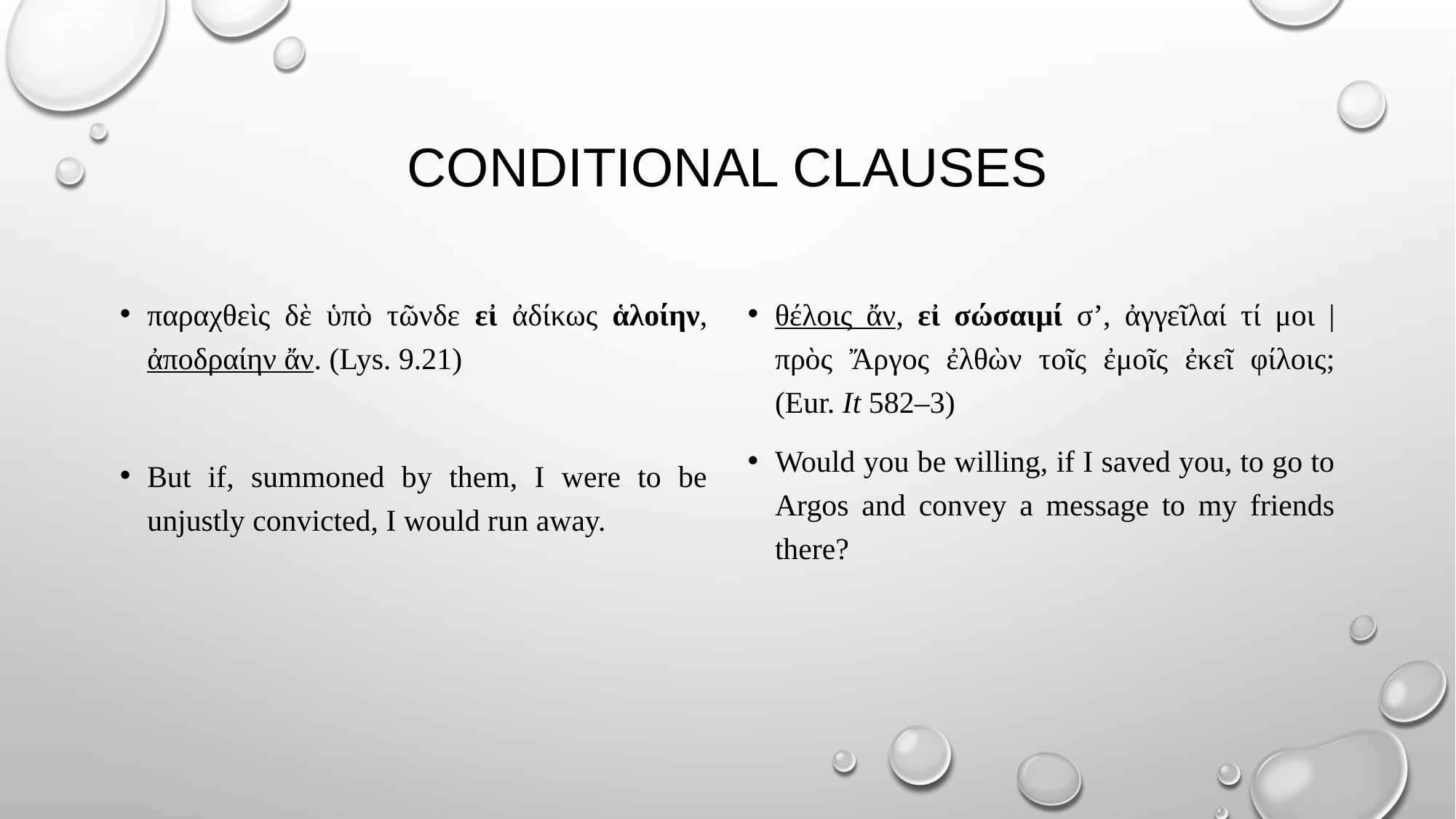

# CONDITIONAL CLAUSES
παραχθεὶς δὲ ὑπὸ τῶνδε εἰ ἀδίκως ἁλοίην, ἀποδραίην ἄν. (Lys. 9.21)

But if, summoned by them, I were to be unjustly convicted, I would run away.
θέλοις ἄν, εἰ σώσαιμί σ’, ἀγγεῖλαί τί μοι | πρὸς Ἄργος ἐλθὼν τοῖς ἐμοῖς ἐκεῖ φίλοις; (Eur. It 582–3)
Would you be willing, if I saved you, to go to Argos and convey a message to my friends there?